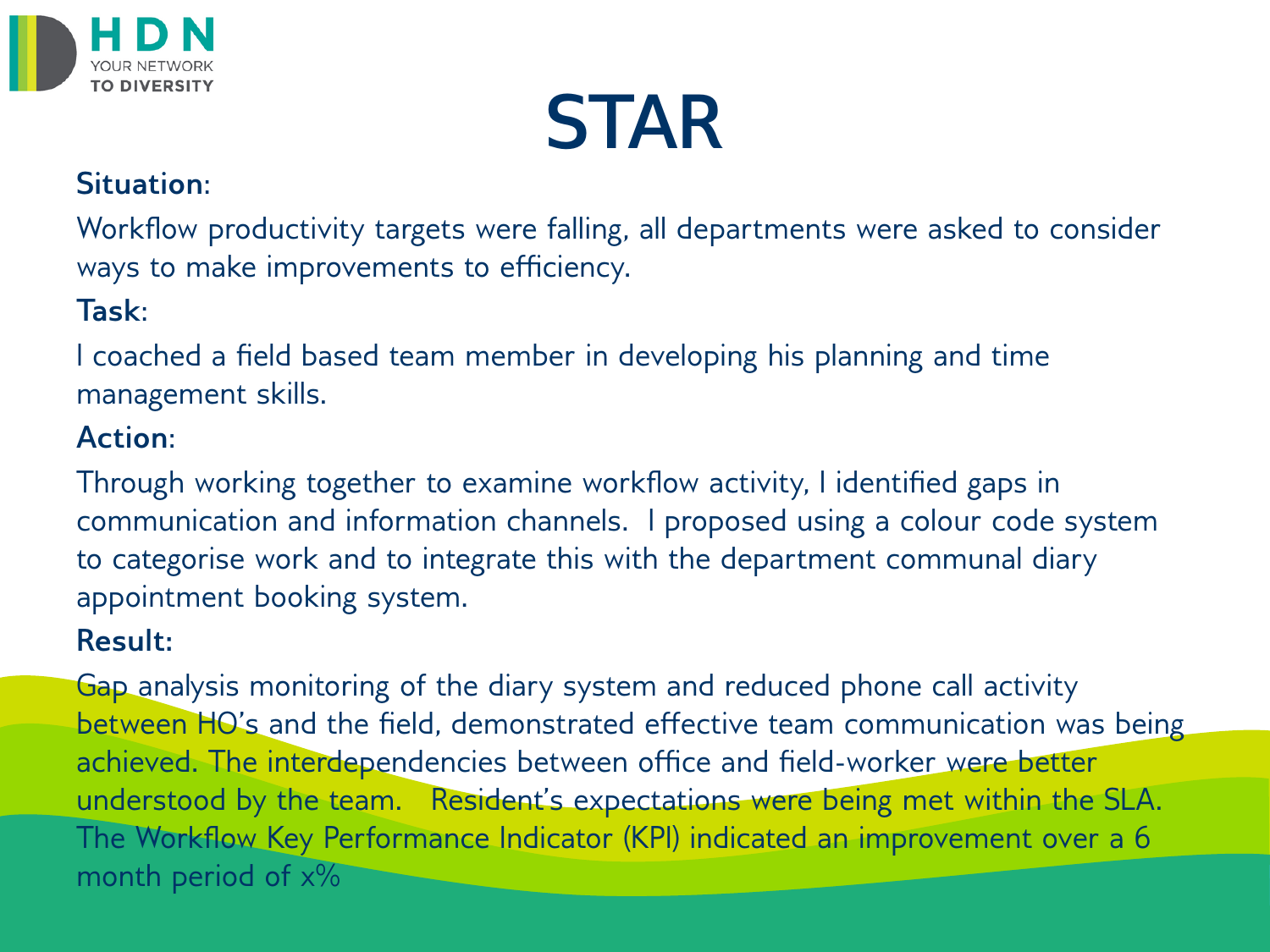

# STAR
Situation:
Workflow productivity targets were falling, all departments were asked to consider ways to make improvements to efficiency.
Task:
I coached a field based team member in developing his planning and time management skills.
Action:
Through working together to examine workflow activity, I identified gaps in communication and information channels.  I proposed using a colour code system to categorise work and to integrate this with the department communal diary appointment booking system.
Result:
Gap analysis monitoring of the diary system and reduced phone call activity between HO’s and the field, demonstrated effective team communication was being achieved. The interdependencies between office and field-worker were better understood by the team.   Resident’s expectations were being met within the SLA.  The Workflow Key Performance Indicator (KPI) indicated an improvement over a 6 month period of x%